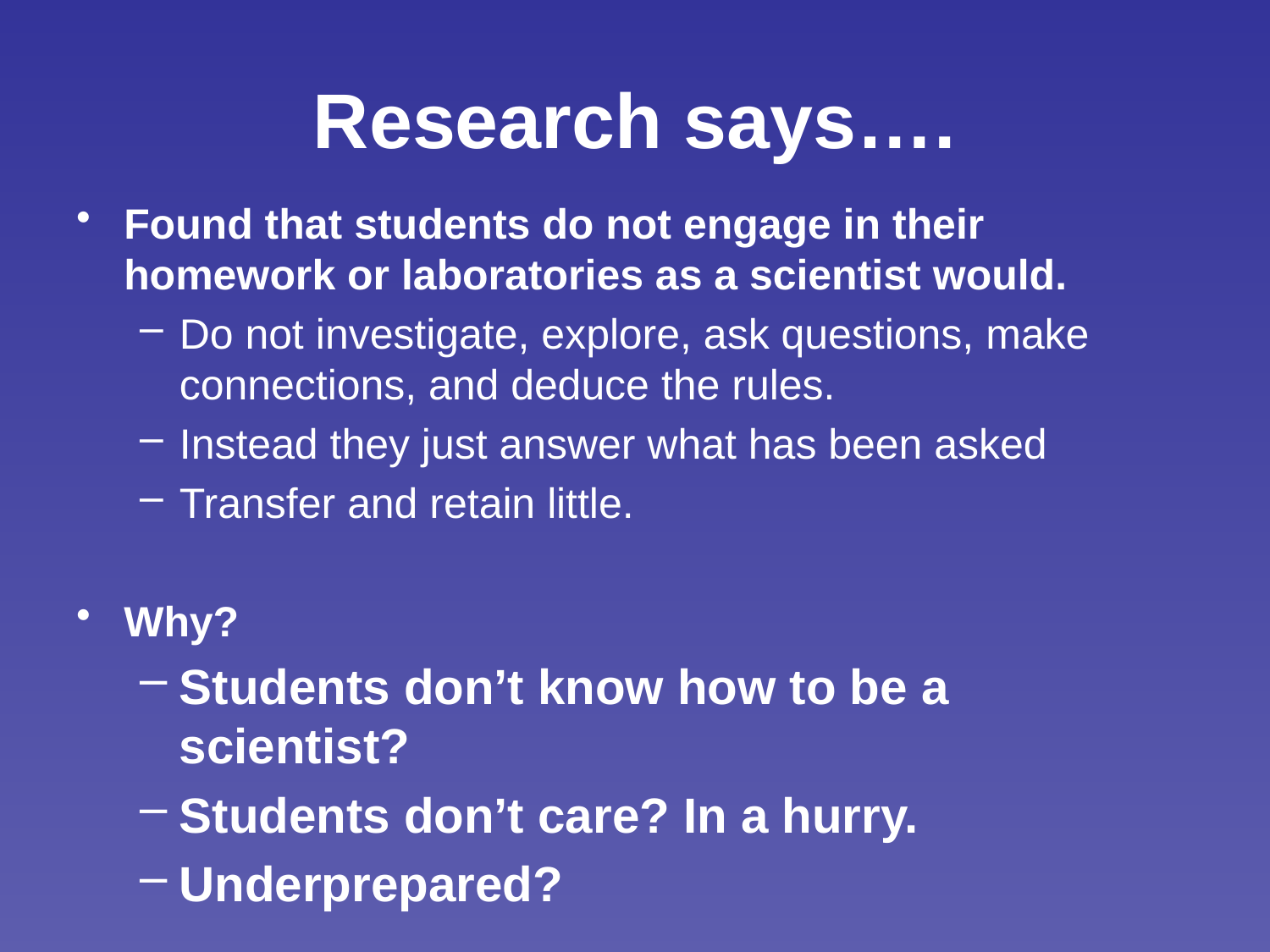

# Research says….
Found that students do not engage in their homework or laboratories as a scientist would.
Do not investigate, explore, ask questions, make connections, and deduce the rules.
Instead they just answer what has been asked
Transfer and retain little.

Why?
Students don’t know how to be a scientist?
Students don’t care? In a hurry.
Underprepared?